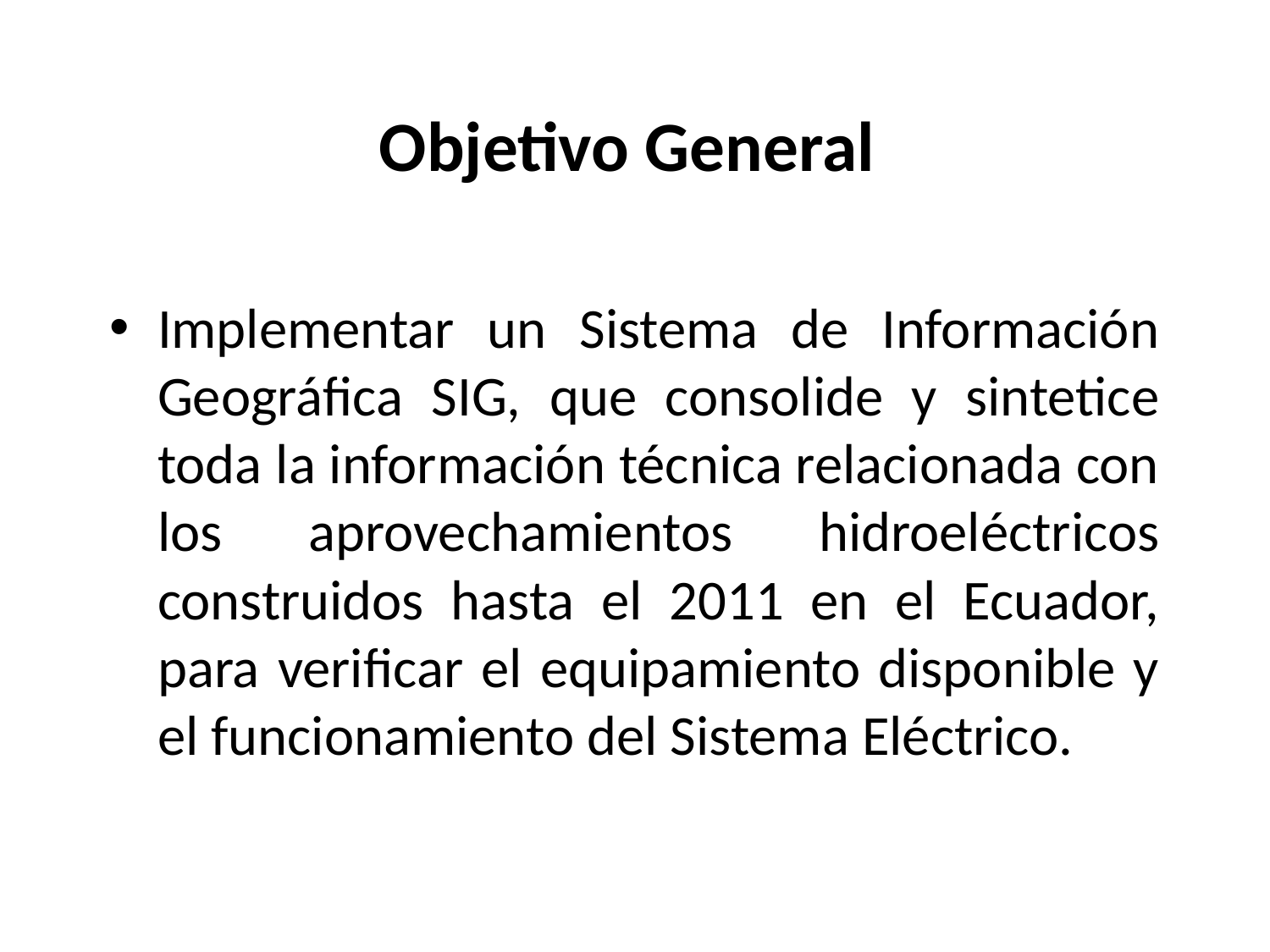

# Objetivo General
Implementar un Sistema de Información Geográfica SIG, que consolide y sintetice toda la información técnica relacionada con los aprovechamientos hidroeléctricos construidos hasta el 2011 en el Ecuador, para verificar el equipamiento disponible y el funcionamiento del Sistema Eléctrico.